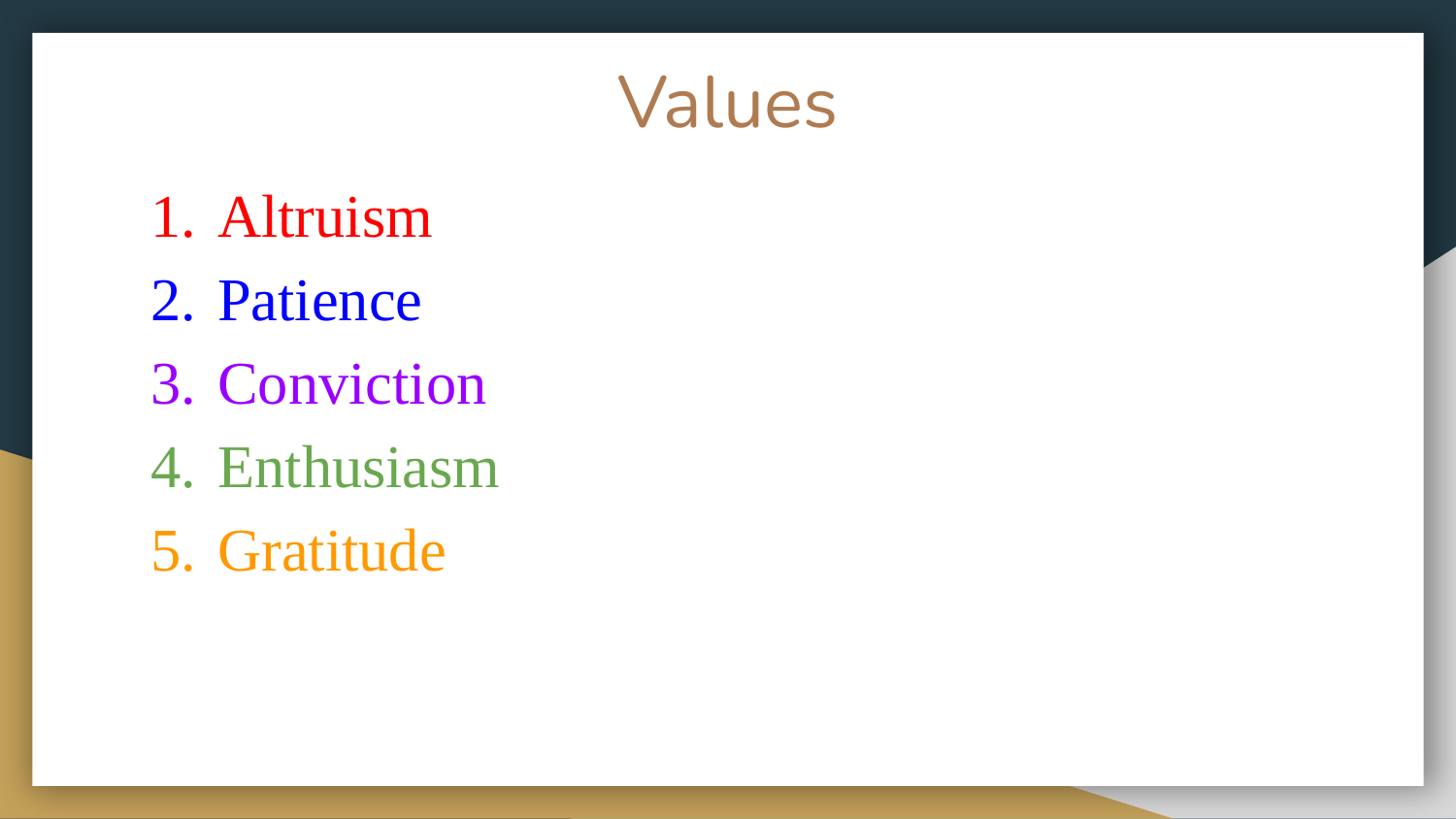

# Values
Altruism
Patience
Conviction
Enthusiasm
Gratitude